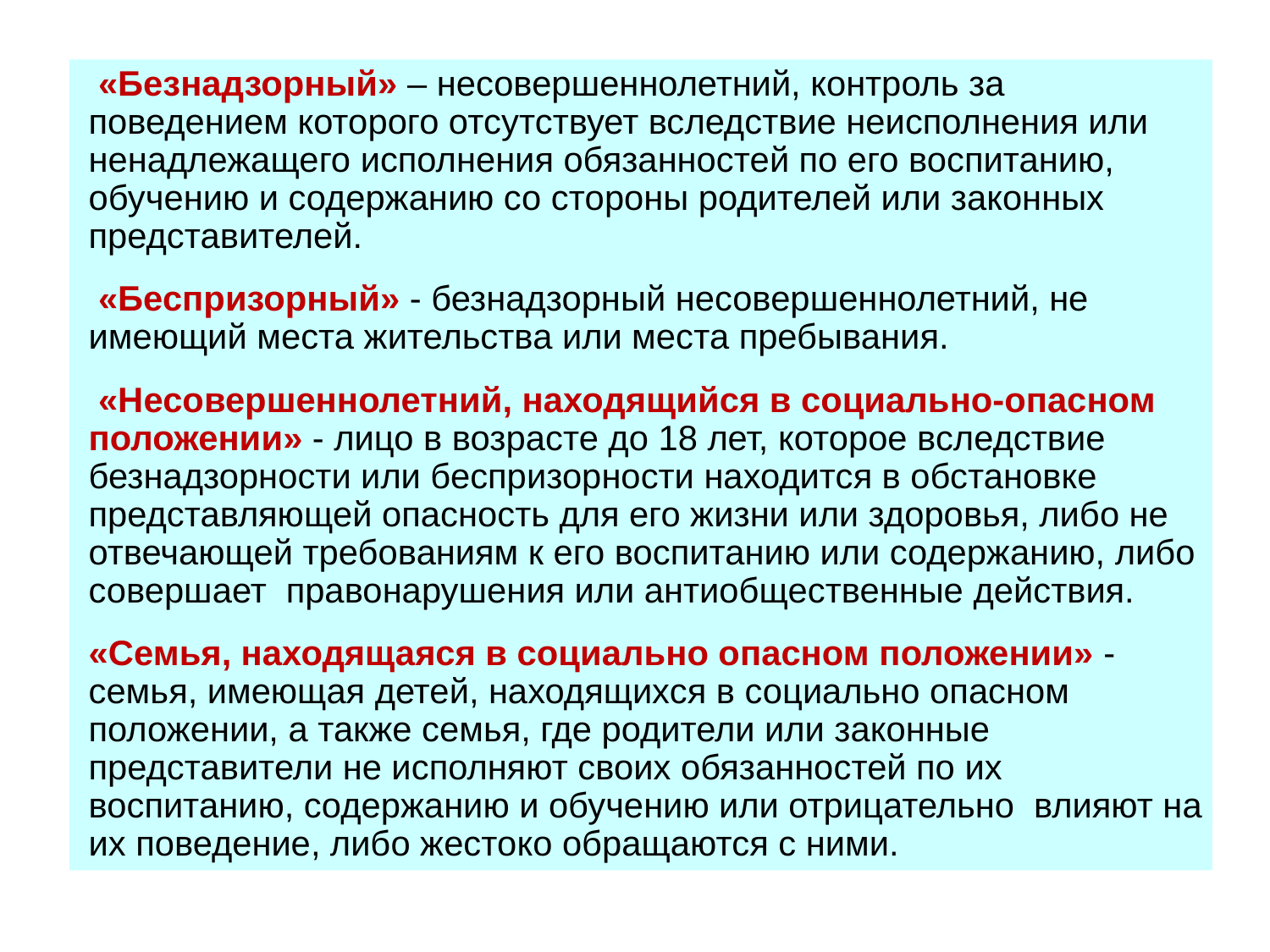

«Безнадзорный» – несовершеннолетний, контроль за поведением которого отсутствует вследствие неисполнения или ненадлежащего исполнения обязанностей по его воспитанию, обучению и содержанию со стороны родителей или законных представителей.
 «Беспризорный» - безнадзорный несовершеннолетний, не имеющий места жительства или места пребывания.
 «Несовершеннолетний, находящийся в социально-опасном положении» - лицо в возрасте до 18 лет, которое вследствие безнадзорности или беспризорности находится в обстановке представляющей опасность для его жизни или здоровья, либо не отвечающей требованиям к его воспитанию или содержанию, либо совершает  правонарушения или антиобщественные действия.
«Семья, находящаяся в социально опасном положении» - семья, имеющая детей, находящихся в социально опасном положении, а также семья, где родители или законные представители не исполняют своих обязанностей по их воспитанию, содержанию и обучению или отрицательно  влияют на их поведение, либо жестоко обращаются с ними.

#